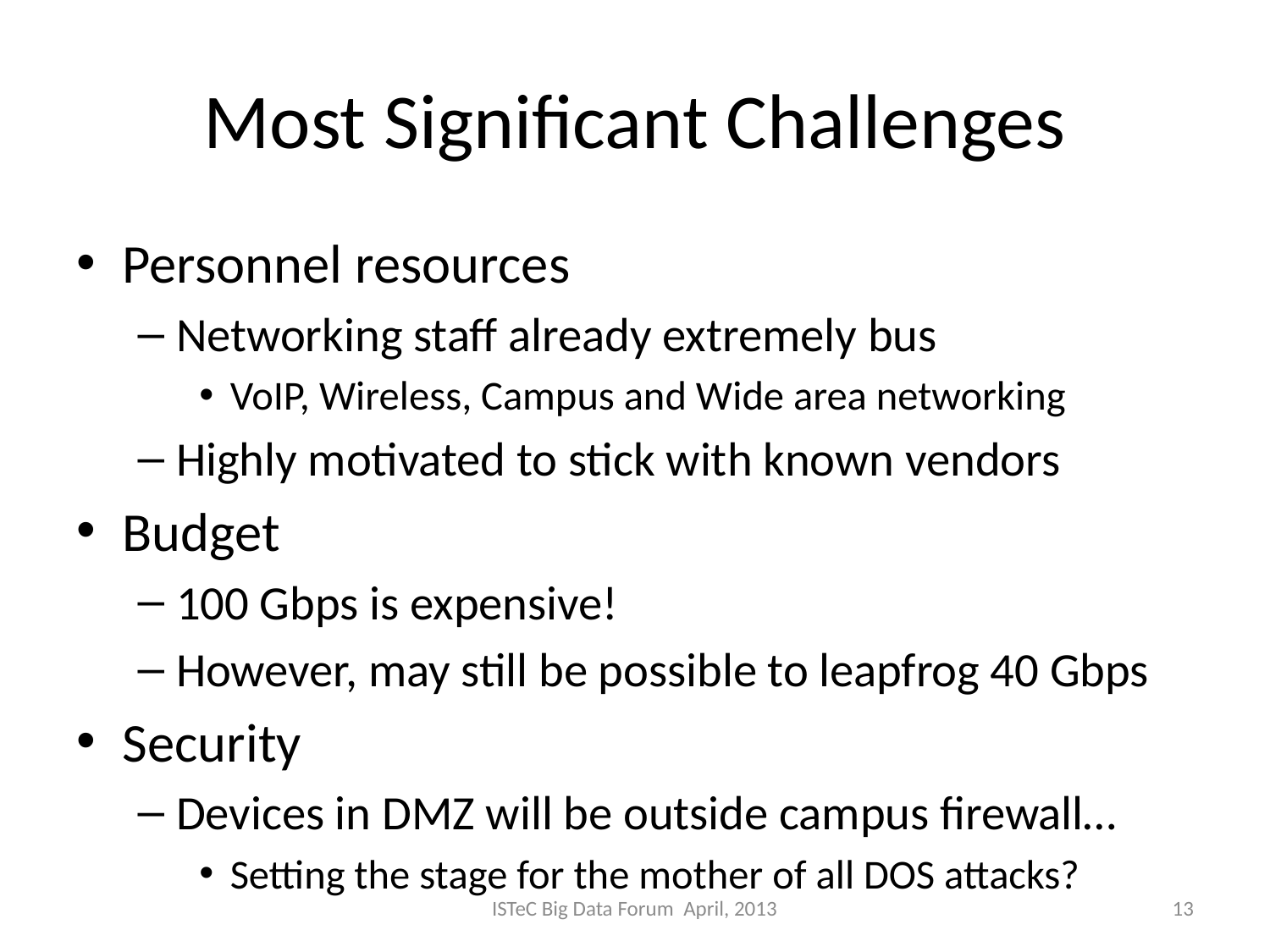

# Most Significant Challenges
Personnel resources
Networking staff already extremely bus
VoIP, Wireless, Campus and Wide area networking
Highly motivated to stick with known vendors
Budget
100 Gbps is expensive!
However, may still be possible to leapfrog 40 Gbps
Security
Devices in DMZ will be outside campus firewall…
Setting the stage for the mother of all DOS attacks?
ISTeC Big Data Forum  April, 2013
13